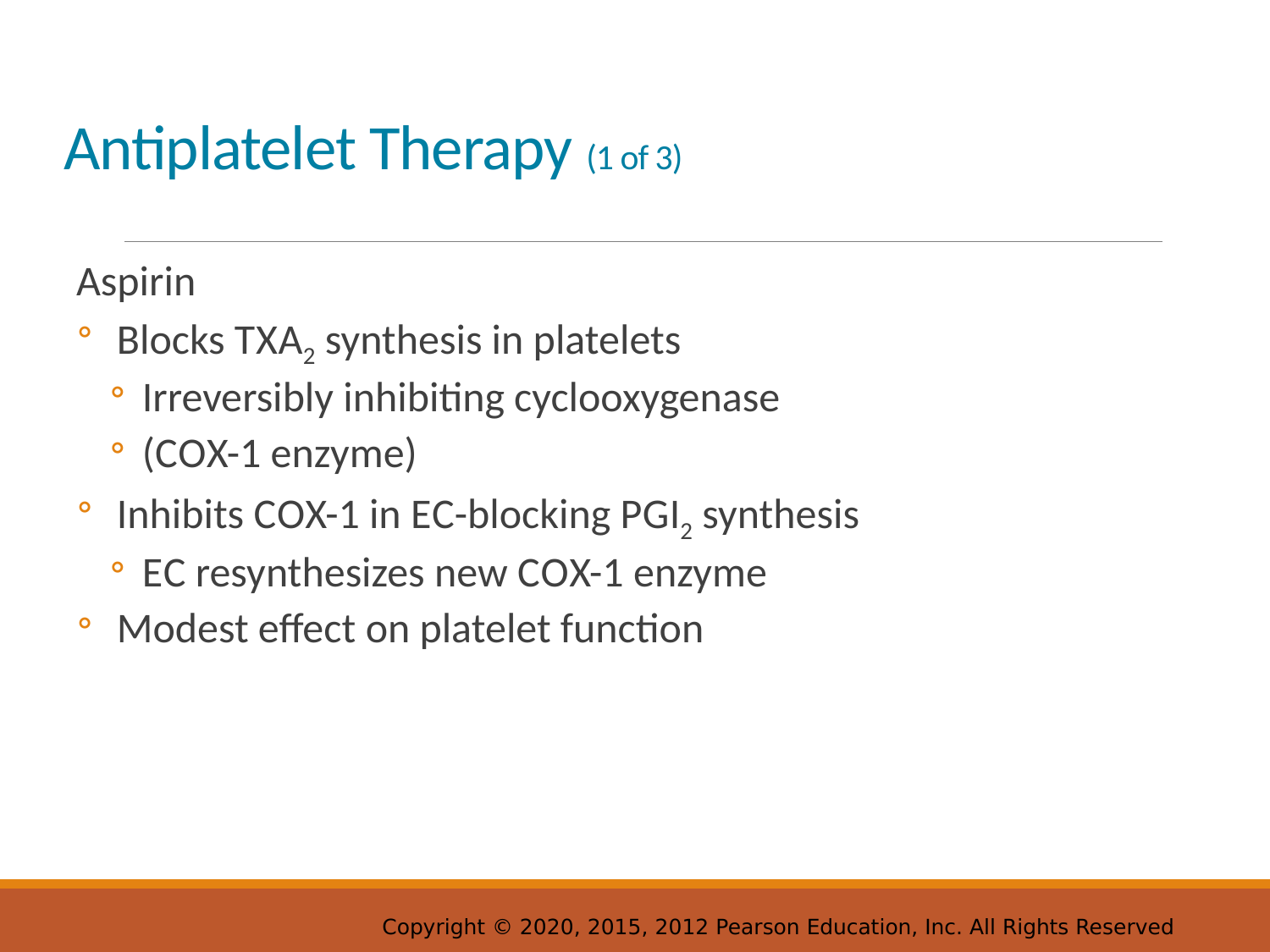

# Antiplatelet Therapy (1 of 3)
Aspirin
Blocks T X A 2 synthesis in platelets
Irreversibly inhibiting cyclooxygenase
(C O X-1 enzyme)
Inhibits C O X-1 in E C-blocking P G I2 synthesis
E C resynthesizes new C O X-1 enzyme
Modest effect on platelet function